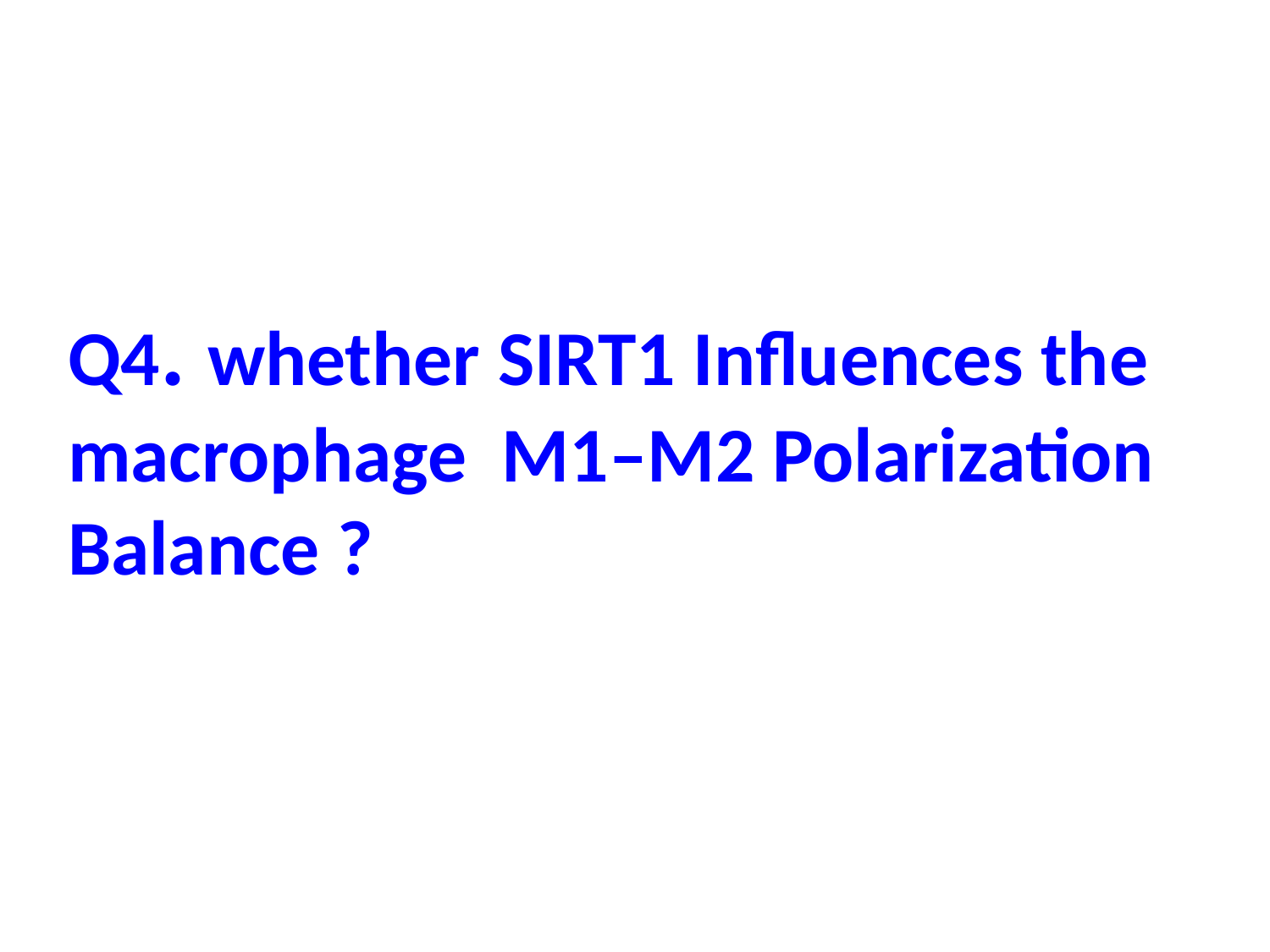

Q4. whether SIRT1 Influences the macrophage  M1–M2 Polarization Balance ?